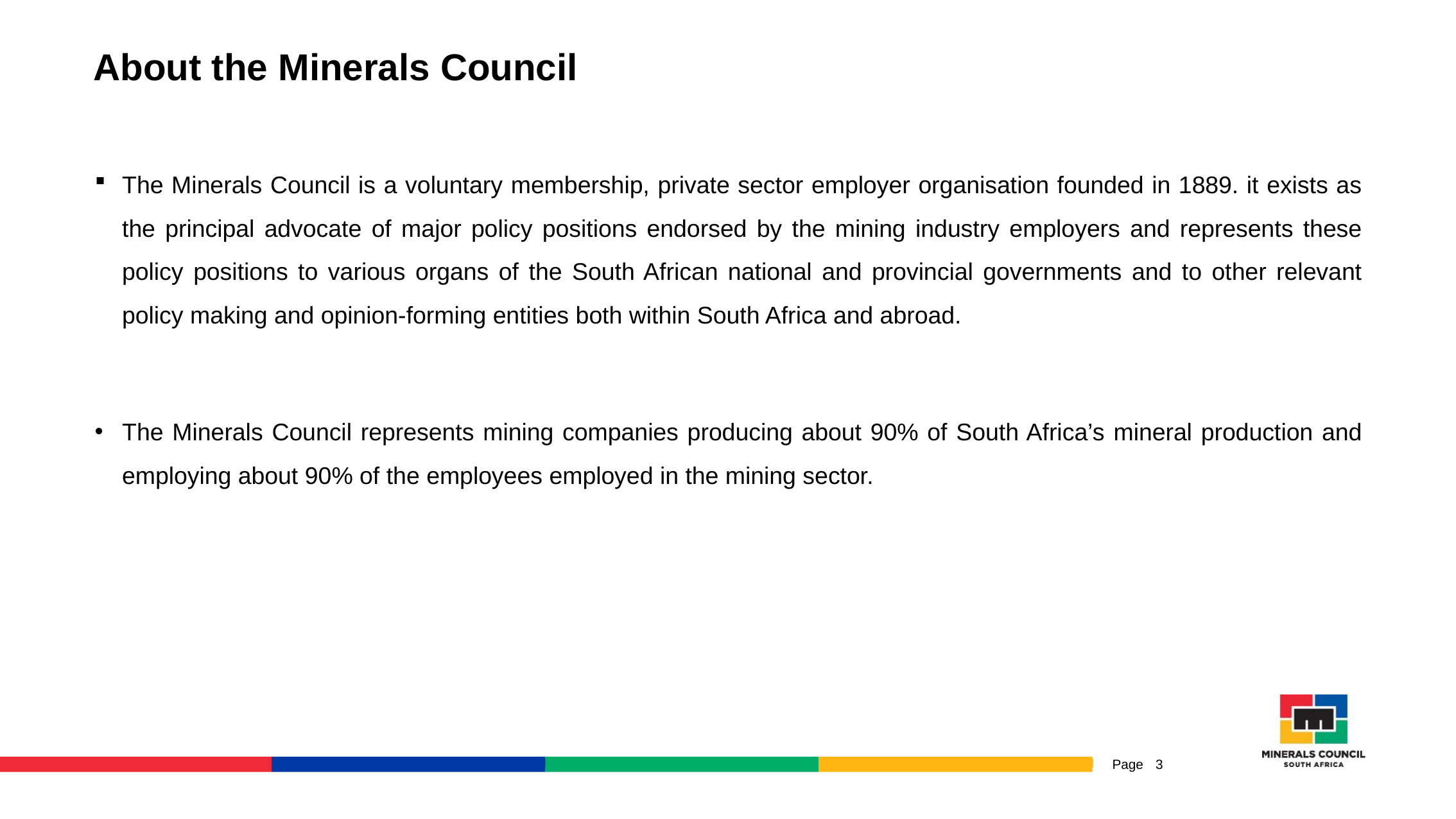

# About the Minerals Council
The Minerals Council is a voluntary membership, private sector employer organisation founded in 1889. it exists as the principal advocate of major policy positions endorsed by the mining industry employers and represents these policy positions to various organs of the South African national and provincial governments and to other relevant policy making and opinion-forming entities both within South Africa and abroad.

The Minerals Council represents mining companies producing about 90% of South Africa’s mineral production and employing about 90% of the employees employed in the mining sector.
3